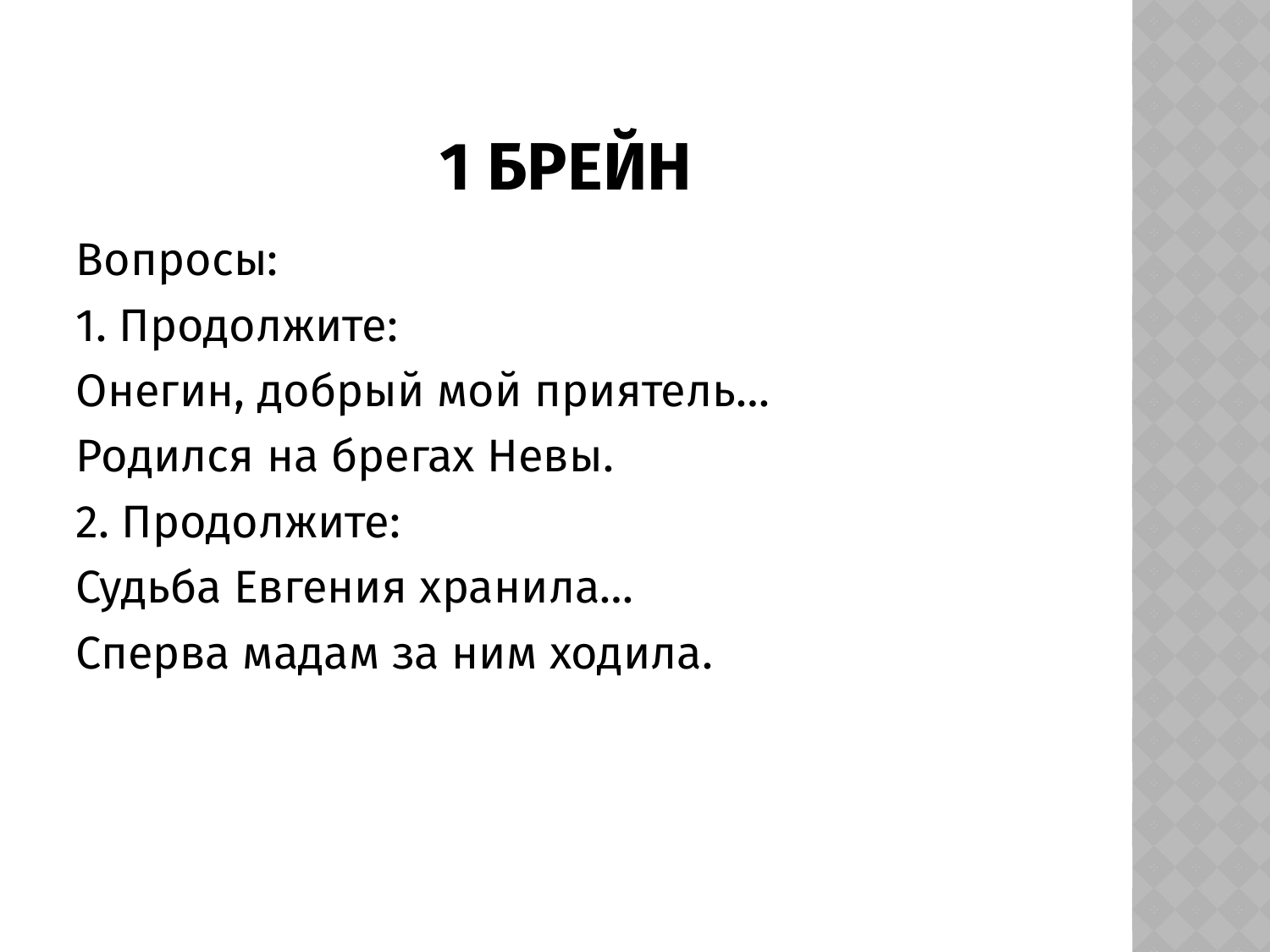

# 1 брейн
Вопросы:
1. Продолжите:
Онегин, добрый мой приятель…
Родился на брегах Невы.
2. Продолжите:
Судьба Евгения хранила…
Сперва мадам за ним ходила.